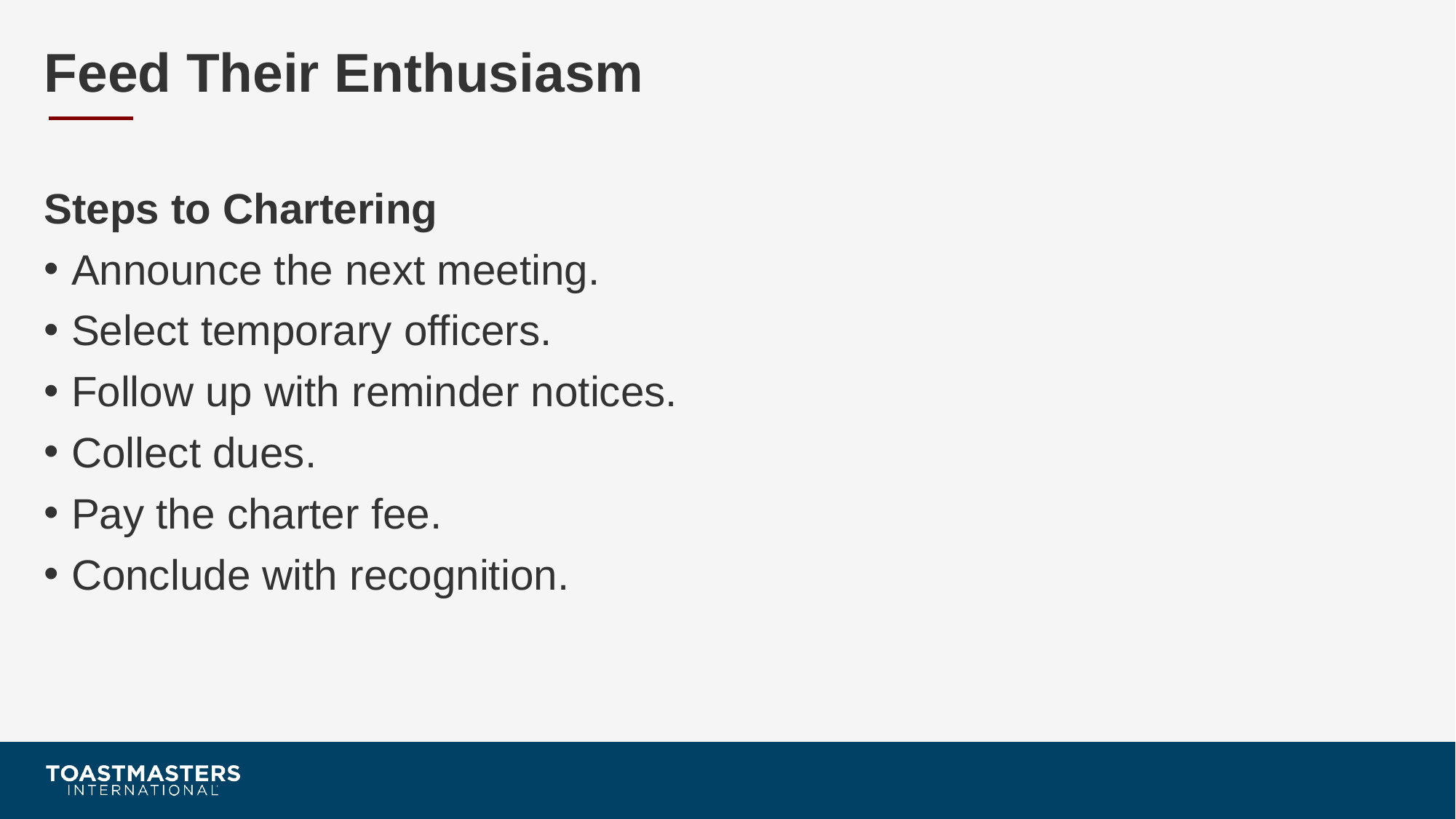

# Feed Their Enthusiasm
Steps to Chartering
Announce the next meeting.
Select temporary officers.
Follow up with reminder notices.
Collect dues.
Pay the charter fee.
Conclude with recognition.